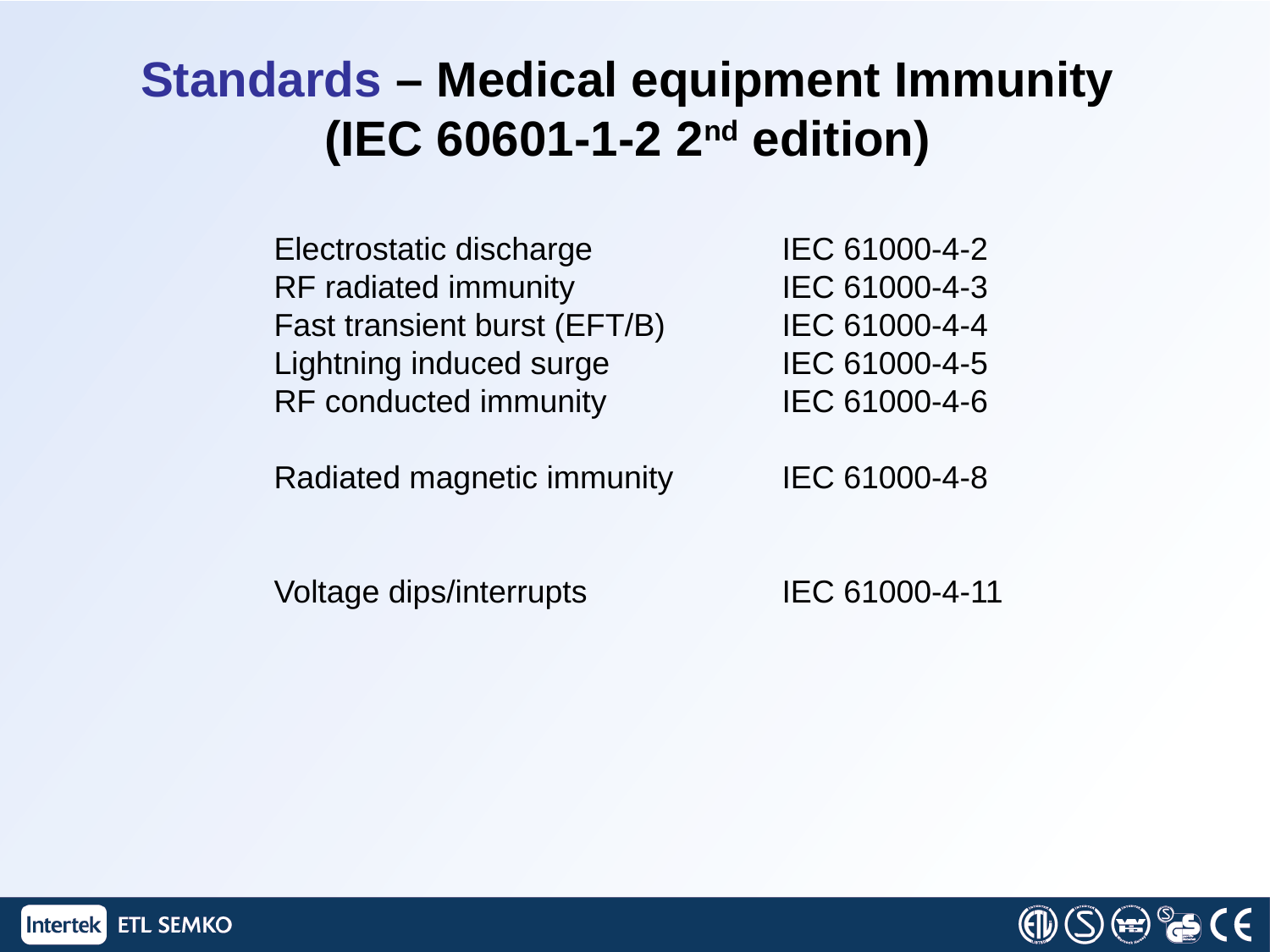

# Standards – Medical equipment Immunity (IEC 60601-1-2 2nd edition)
Electrostatic discharge		IEC 61000-4-2
RF radiated immunity		IEC 61000-4-3
Fast transient burst (EFT/B)	IEC 61000-4-4
Lightning induced surge		IEC 61000-4-5
RF conducted immunity		IEC 61000-4-6

Radiated magnetic immunity	IEC 61000-4-8

Voltage dips/interrupts		IEC 61000-4-11